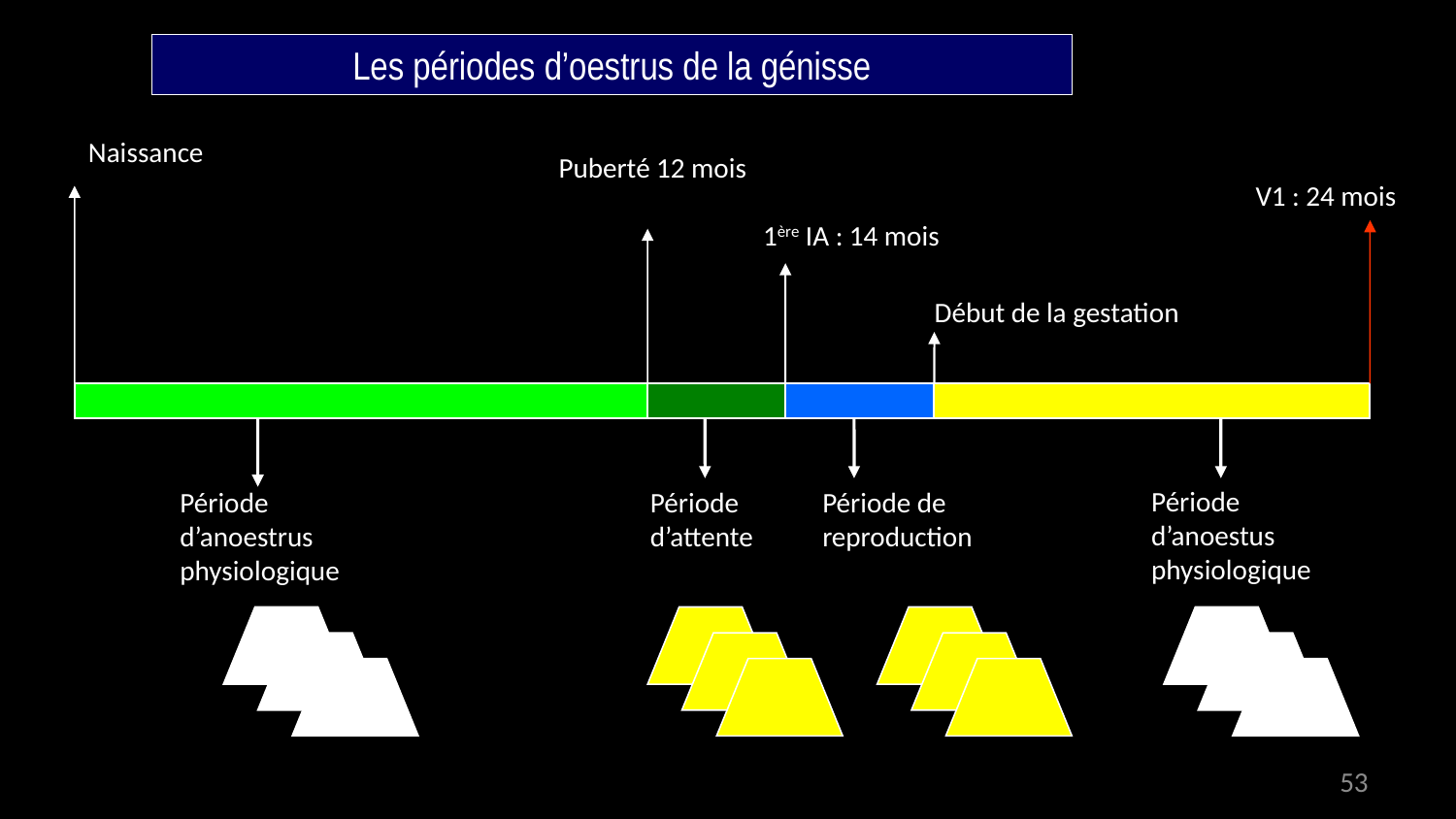

Les périodes d’oestrus de la génisse
Naissance
Puberté 12 mois
V1 : 24 mois

1ère IA : 14 mois

Début de la gestation

Période
d’anoestus
physiologique
Période
d’attente
Période de
reproduction
Période
d’anoestrus
physiologique

53